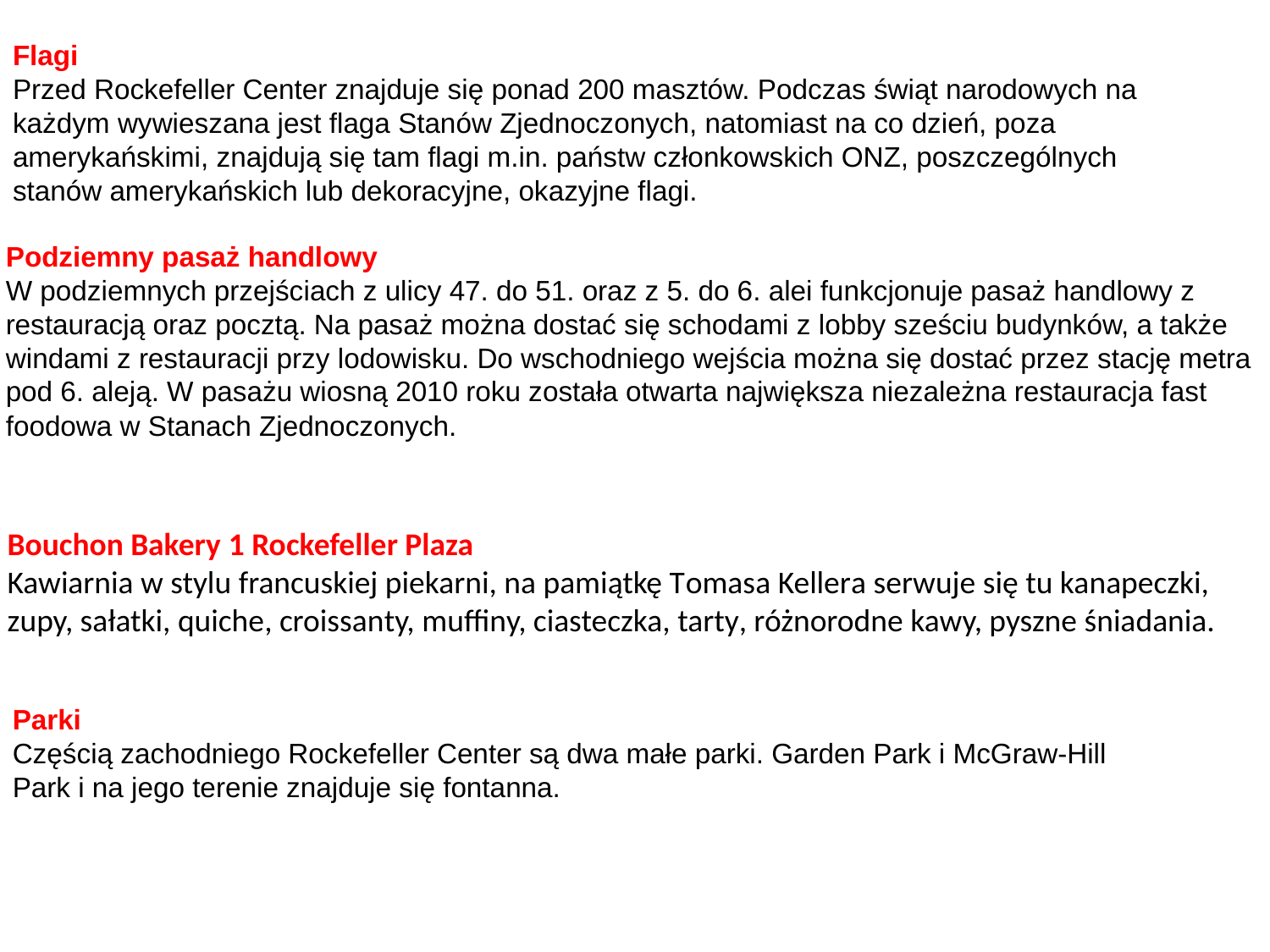

Flagi
Przed Rockefeller Center znajduje się ponad 200 masztów. Podczas świąt narodowych na każdym wywieszana jest flaga Stanów Zjednoczonych, natomiast na co dzień, poza amerykańskimi, znajdują się tam flagi m.in. państw członkowskich ONZ, poszczególnych stanów amerykańskich lub dekoracyjne, okazyjne flagi.

Podziemny pasaż handlowy
W podziemnych przejściach z ulicy 47. do 51. oraz z 5. do 6. alei funkcjonuje pasaż handlowy z  restauracją oraz pocztą. Na pasaż można dostać się schodami z lobby sześciu budynków, a także windami z restauracji przy lodowisku. Do wschodniego wejścia można się dostać przez stację metra pod 6. aleją. W pasażu wiosną 2010 roku została otwarta największa niezależna restauracja fast foodowa w Stanach Zjednoczonych.
Bouchon Bakery 1 Rockefeller Plaza
Kawiarnia w stylu francuskiej piekarni, na pamiątkę Tomasa Kellera serwuje się tu kanapeczki, zupy, sałatki, quiche, croissanty, muffiny, ciasteczka, tarty, różnorodne kawy, pyszne śniadania.
Parki
Częścią zachodniego Rockefeller Center są dwa małe parki. Garden Park i McGraw-Hill Park i na jego terenie znajduje się fontanna.